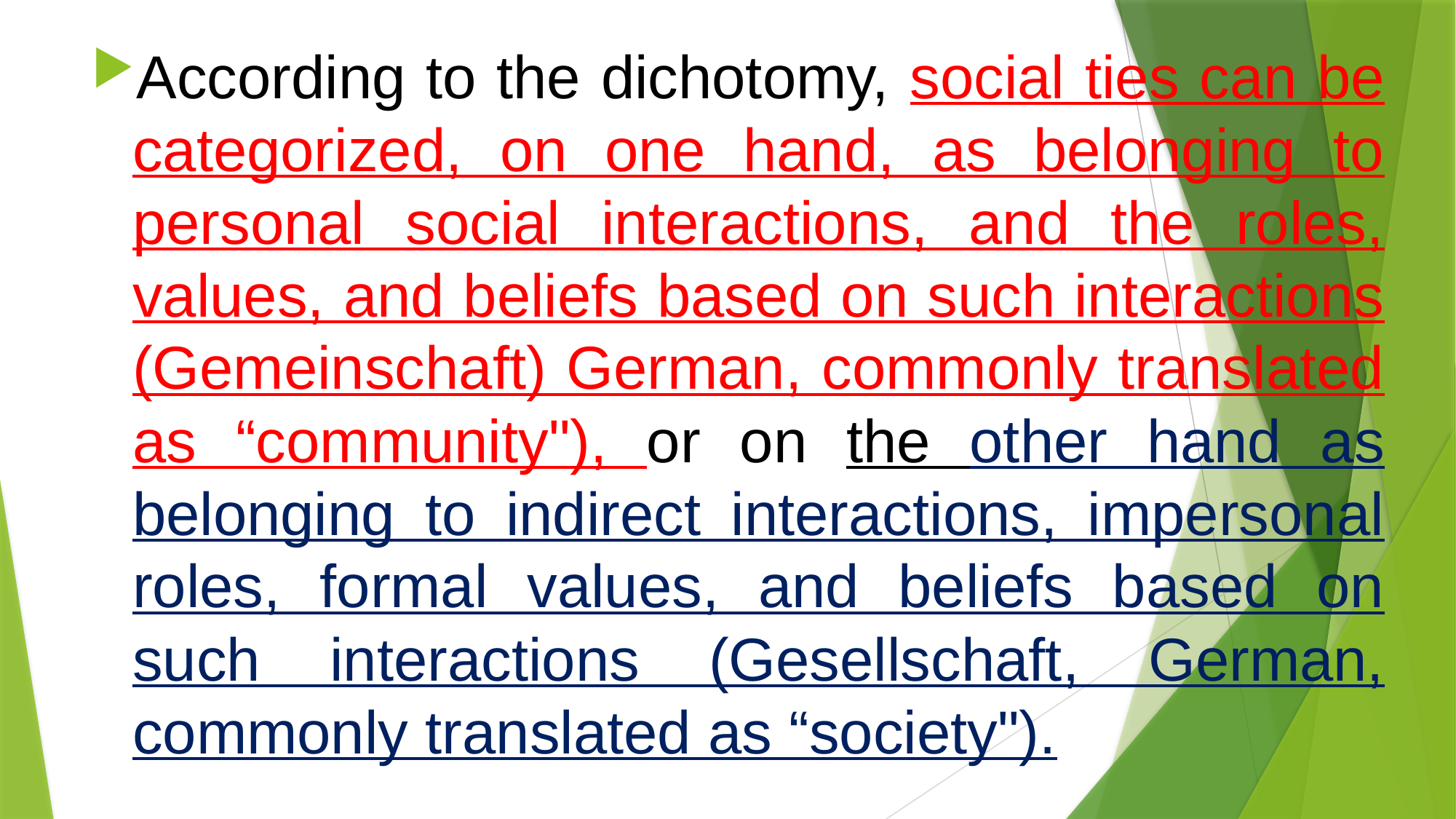

According to the dichotomy, social ties can be categorized, on one hand, as belonging to personal social interactions, and the roles, values, and beliefs based on such interactions (Gemeinschaft) German, commonly translated as “community"), or on the other hand as belonging to indirect interactions, impersonal roles, formal values, and beliefs based on such interactions (Gesellschaft, German, commonly translated as “society").